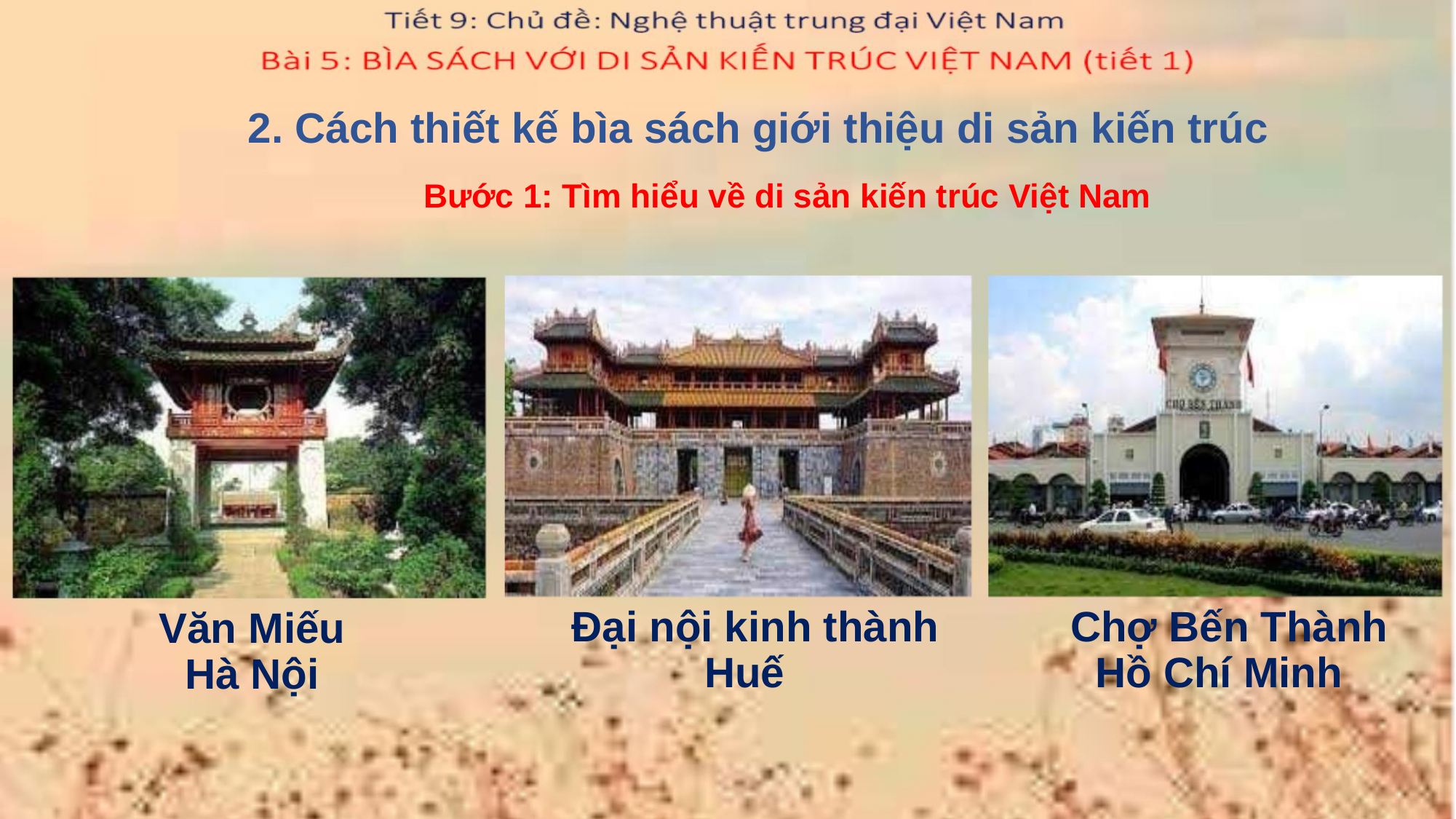

2. Cách thiết kế bìa sách giới thiệu di sản kiến trúc
Bước 1: Tìm hiểu về di sản kiến trúc Việt Nam
Đại nội kinh thành
Huế
Chợ Bến Thành
Hồ Chí Minh
Văn Miếu
Hà Nội